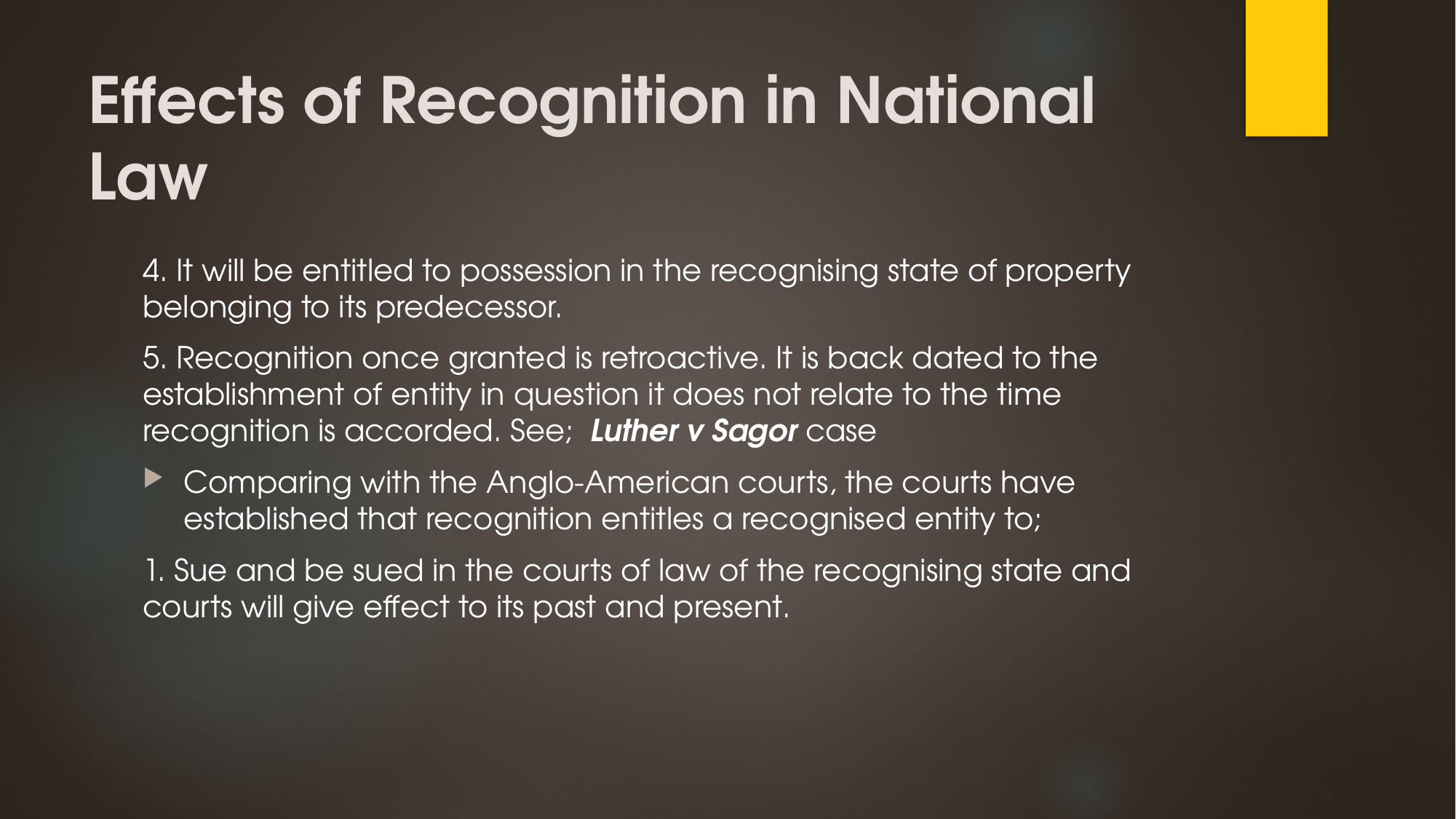

# Effects of Recognition in National Law
4. It will be entitled to possession in the recognising state of property belonging to its predecessor.
5. Recognition once granted is retroactive. It is back dated to the establishment of entity in question it does not relate to the time recognition is accorded. See;  Luther v Sagor case
Comparing with the Anglo-American courts, the courts have established that recognition entitles a recognised entity to;
1. Sue and be sued in the courts of law of the recognising state and courts will give effect to its past and present.